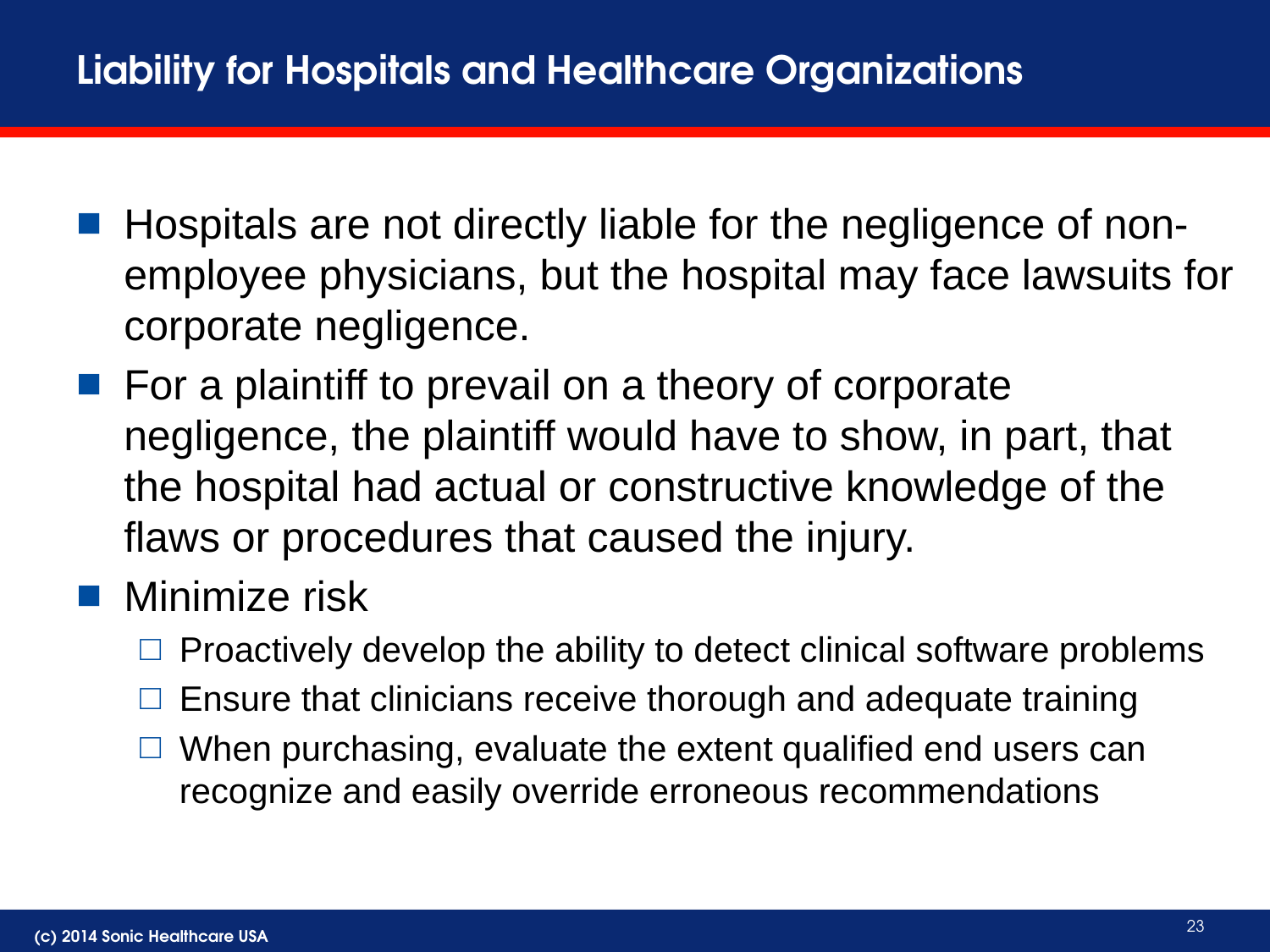

# Liability for Hospitals and Healthcare Organizations
Hospitals are not directly liable for the negligence of non-employee physicians, but the hospital may face lawsuits for corporate negligence.
For a plaintiff to prevail on a theory of corporate negligence, the plaintiff would have to show, in part, that the hospital had actual or constructive knowledge of the flaws or procedures that caused the injury.
Minimize risk
Proactively develop the ability to detect clinical software problems
Ensure that clinicians receive thorough and adequate training
When purchasing, evaluate the extent qualified end users can recognize and easily override erroneous recommendations
23
(c) 2014 Sonic Healthcare USA